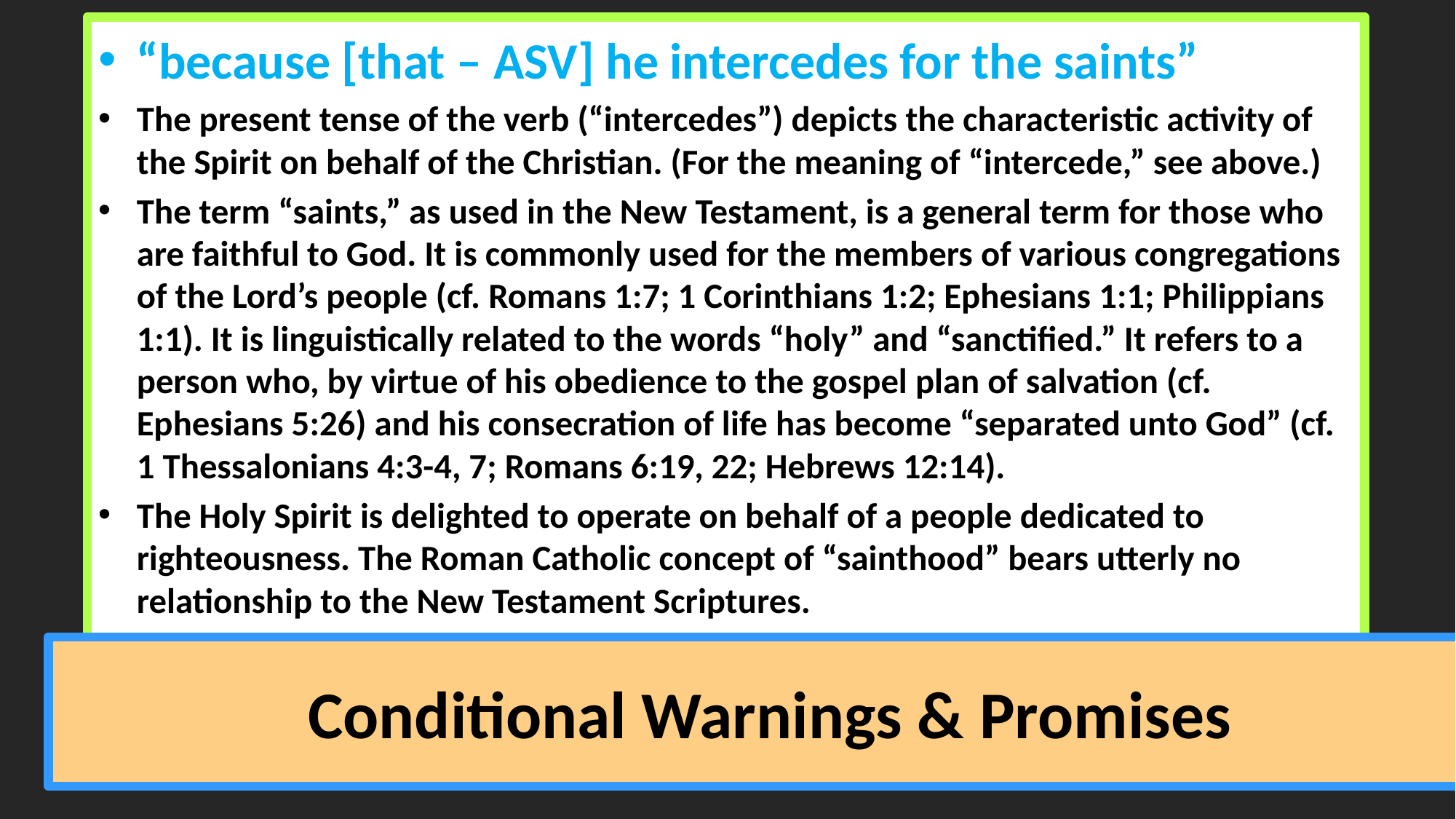

“because [that – ASV] he intercedes for the saints”
The present tense of the verb (“intercedes”) depicts the characteristic activity of the Spirit on behalf of the Christian. (For the meaning of “intercede,” see above.)
The term “saints,” as used in the New Testament, is a general term for those who are faithful to God. It is commonly used for the members of various congregations of the Lord’s people (cf. Romans 1:7; 1 Corinthians 1:2; Ephesians 1:1; Philippians 1:1). It is linguistically related to the words “holy” and “sanctified.” It refers to a person who, by virtue of his obedience to the gospel plan of salvation (cf. Ephesians 5:26) and his consecration of life has become “separated unto God” (cf. 1 Thessalonians 4:3-4, 7; Romans 6:19, 22; Hebrews 12:14).
The Holy Spirit is delighted to operate on behalf of a people dedicated to righteousness. The Roman Catholic concept of “sainthood” bears utterly no relationship to the New Testament Scriptures.

# Conditional Warnings & Promises